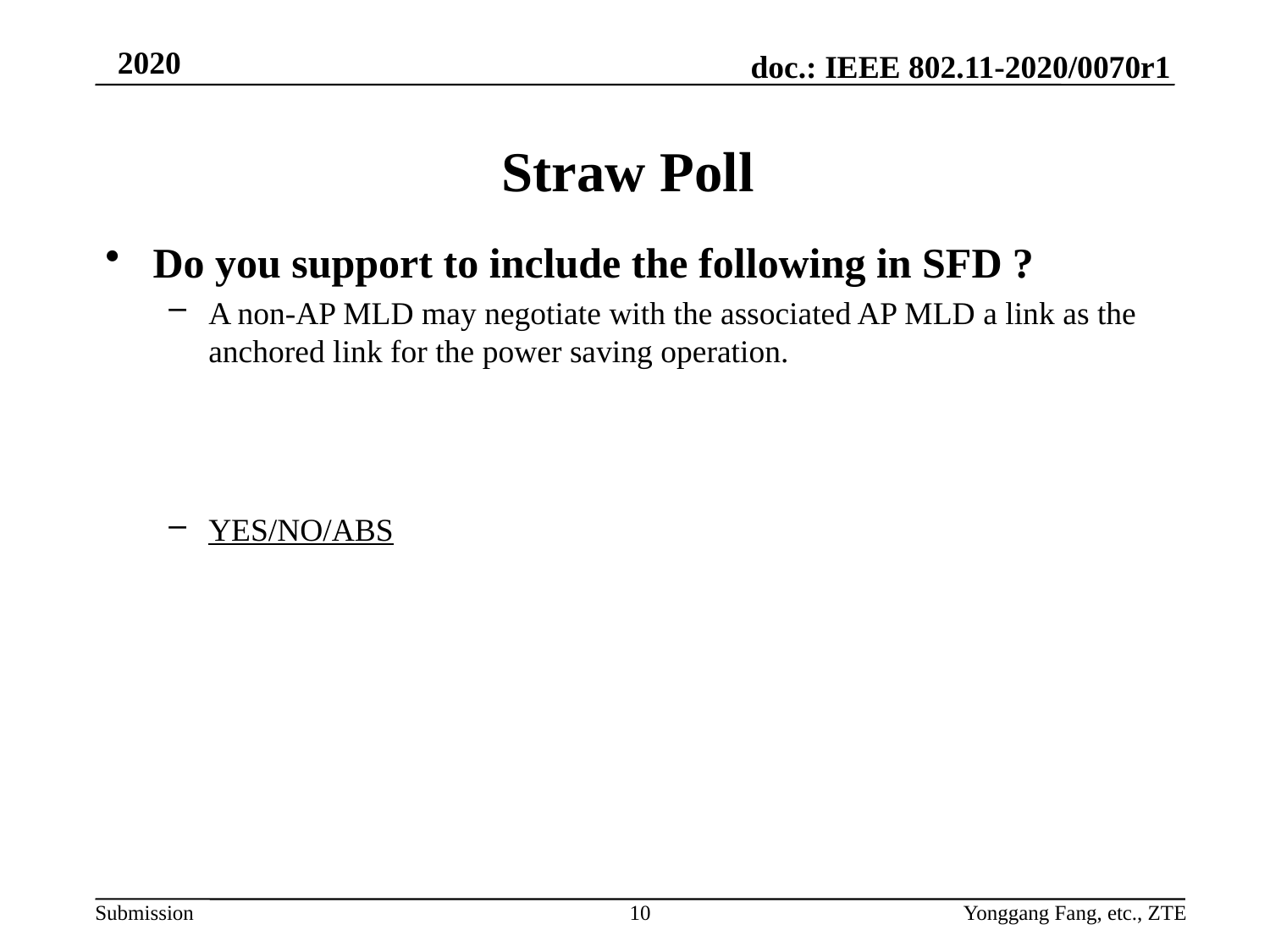

# Straw Poll
Do you support to include the following in SFD ?
A non-AP MLD may negotiate with the associated AP MLD a link as the anchored link for the power saving operation.

YES/NO/ABS

10
Yonggang Fang, etc., ZTE